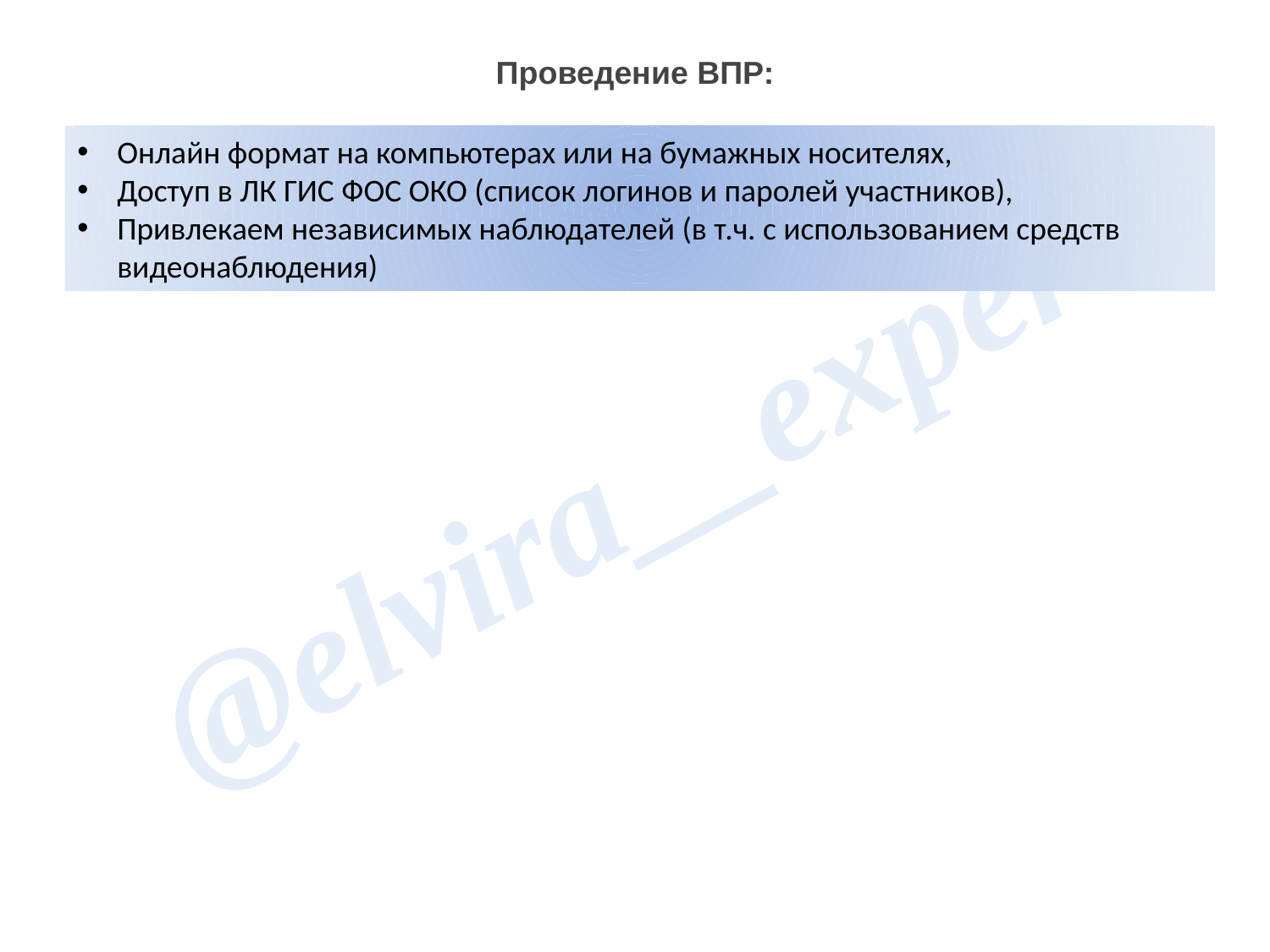

Проведение ВПР:
Онлайн формат на компьютерах или на бумажных носителях,
Доступ в ЛК ГИС ФОС ОКО (список логинов и паролей участников),
Привлекаем независимых наблюдателей (в т.ч. с использованием средств видеонаблюдения)